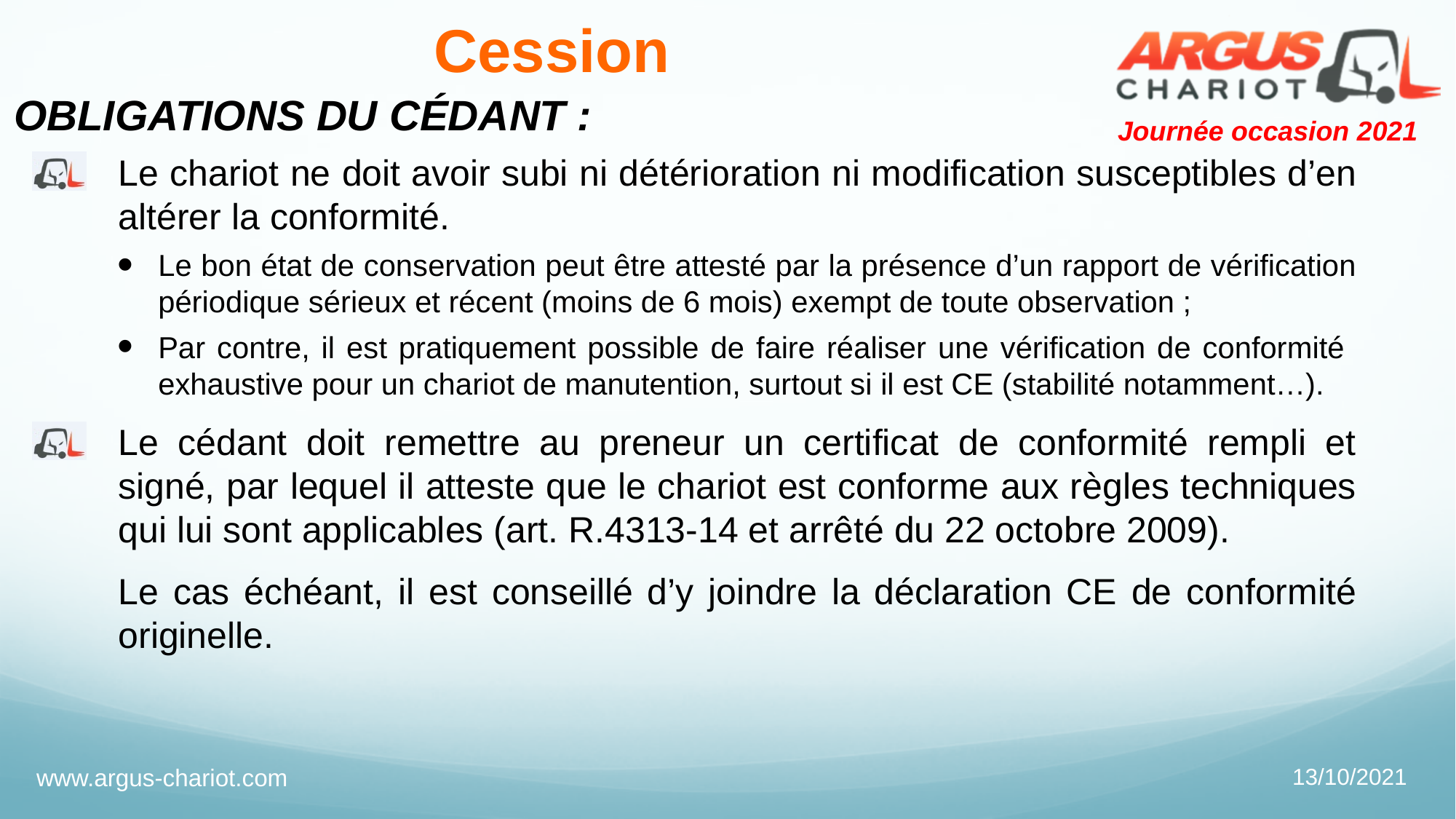

# Cession
OBLIGATIONS DU CÉDANT :
Le chariot ne doit avoir subi ni détérioration ni modification susceptibles d’en altérer la conformité.
Le bon état de conservation peut être attesté par la présence d’un rapport de vérification périodique sérieux et récent (moins de 6 mois) exempt de toute observation ;
Par contre, il est pratiquement possible de faire réaliser une vérification de conformité  exhaustive pour un chariot de manutention, surtout si il est CE (stabilité notamment…).
Le cédant doit remettre au preneur un certificat de conformité rempli et signé, par lequel il atteste que le chariot est conforme aux règles techniques qui lui sont applicables (art. R.4313-14 et arrêté du 22 octobre 2009).
Le cas échéant, il est conseillé d’y joindre la déclaration CE de conformité originelle.